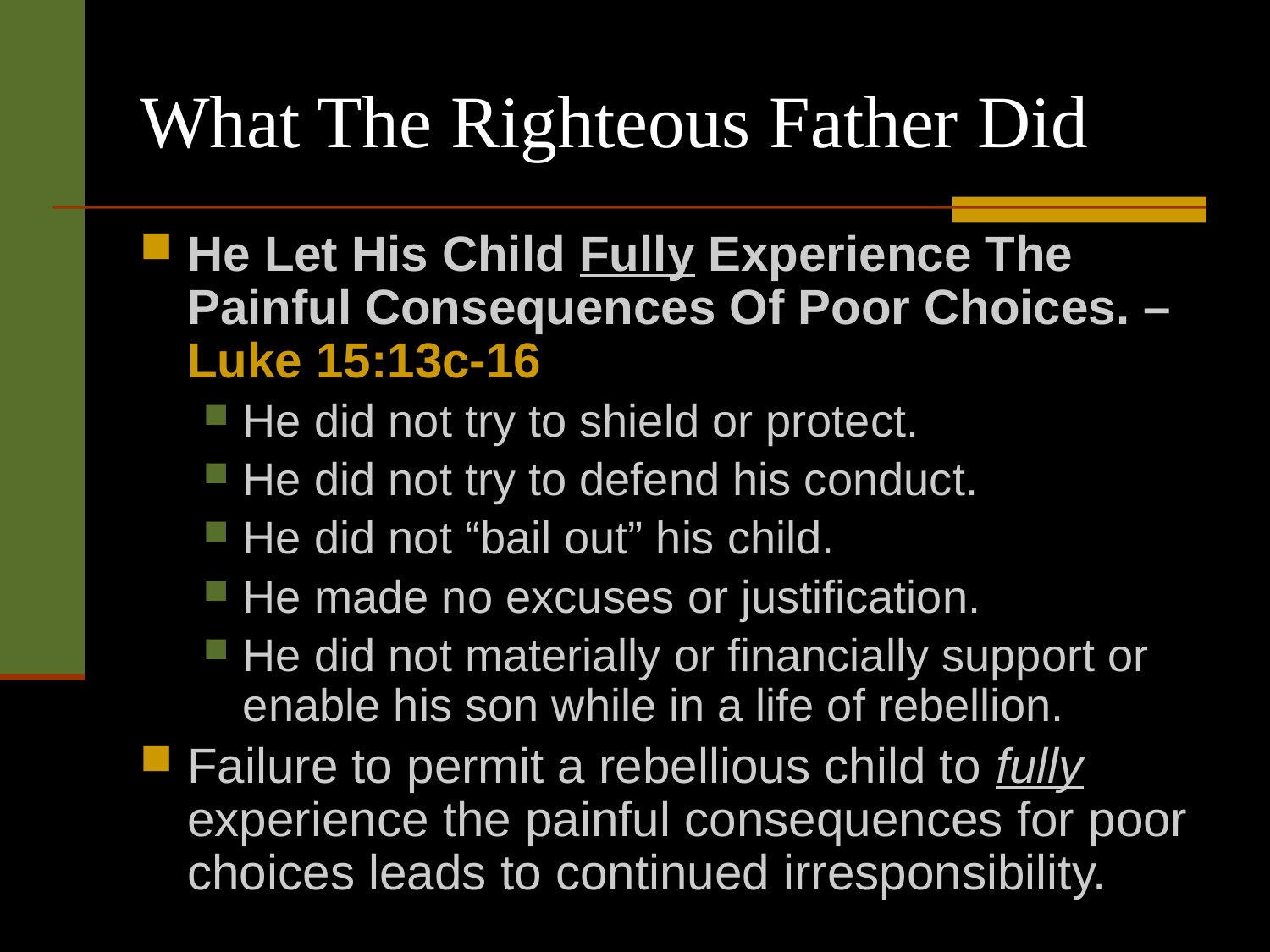

# What The Righteous Father Did
He Let His Child Fully Experience The Painful Consequences Of Poor Choices. – Luke 15:13c-16
He did not try to shield or protect.
He did not try to defend his conduct.
He did not “bail out” his child.
He made no excuses or justification.
He did not materially or financially support or enable his son while in a life of rebellion.
Failure to permit a rebellious child to fully experience the painful consequences for poor choices leads to continued irresponsibility.